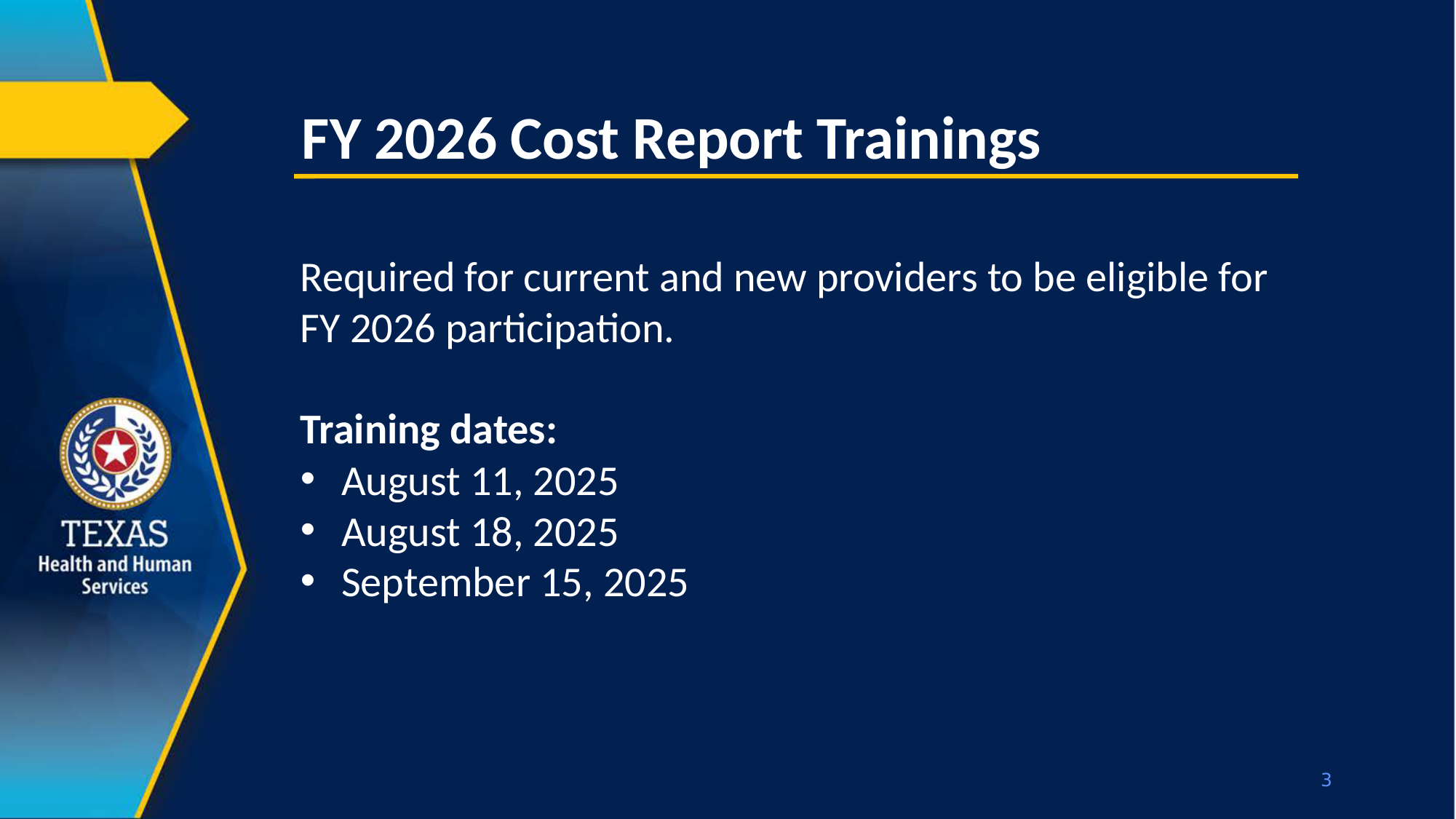

# FY 2026 Cost Report Trainings
Required for current and new providers to be eligible for FY 2026 participation.

Training dates:
August 11, 2025
August 18, 2025
September 15, 2025

3